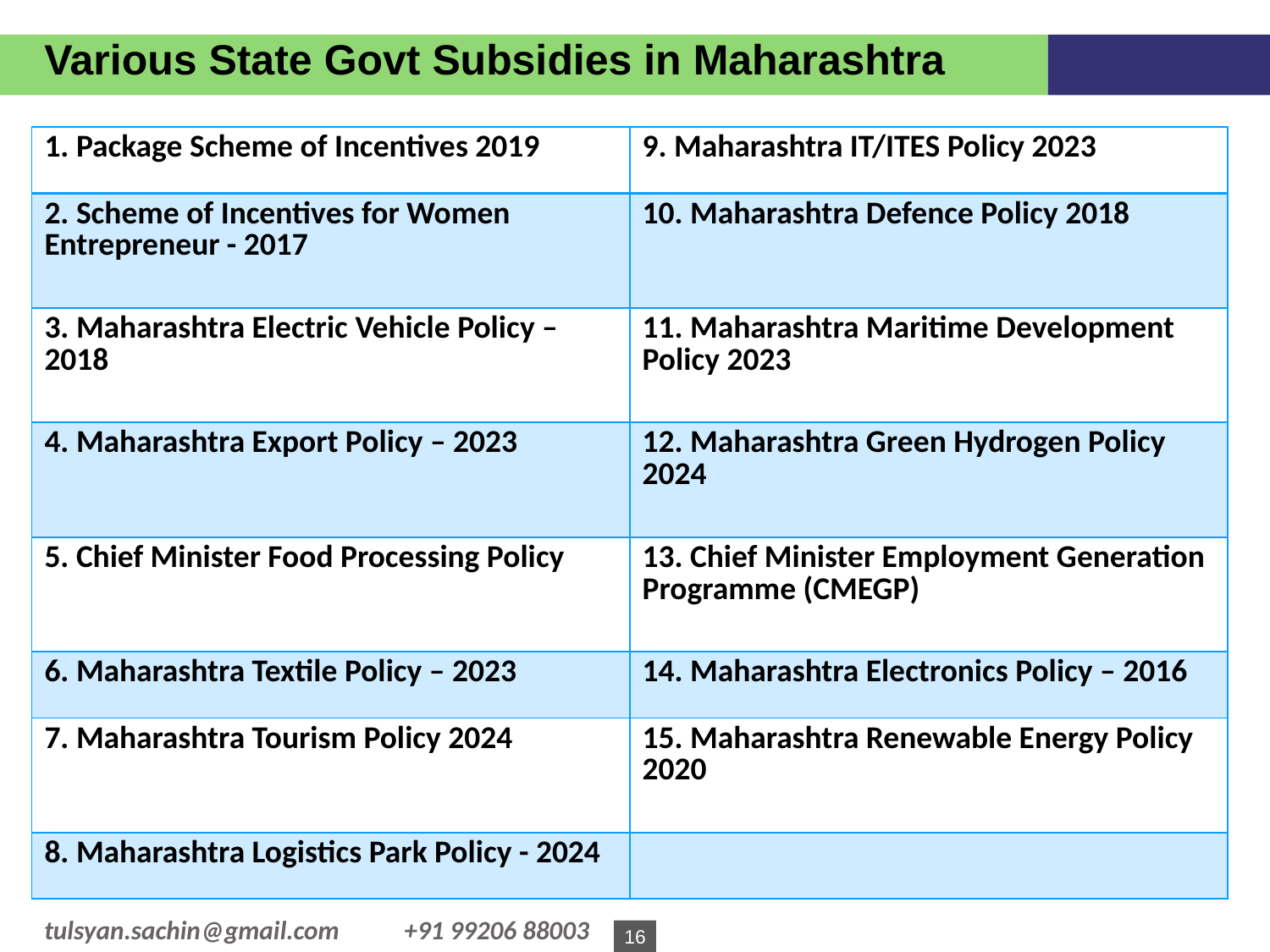

Various State Govt Subsidies in Maharashtra
| 1. Package Scheme of Incentives 2019 | 9. Maharashtra IT/ITES Policy 2023 |
| --- | --- |
| 2. Scheme of Incentives for Women Entrepreneur - 2017 | 10. Maharashtra Defence Policy 2018 |
| 3. Maharashtra Electric Vehicle Policy – 2018 | 11. Maharashtra Maritime Development Policy 2023 |
| 4. Maharashtra Export Policy – 2023 | 12. Maharashtra Green Hydrogen Policy 2024 |
| 5. Chief Minister Food Processing Policy | 13. Chief Minister Employment Generation Programme (CMEGP) |
| 6. Maharashtra Textile Policy – 2023 | 14. Maharashtra Electronics Policy – 2016 |
| 7. Maharashtra Tourism Policy 2024 | 15. Maharashtra Renewable Energy Policy 2020 |
| 8. Maharashtra Logistics Park Policy - 2024 |  |